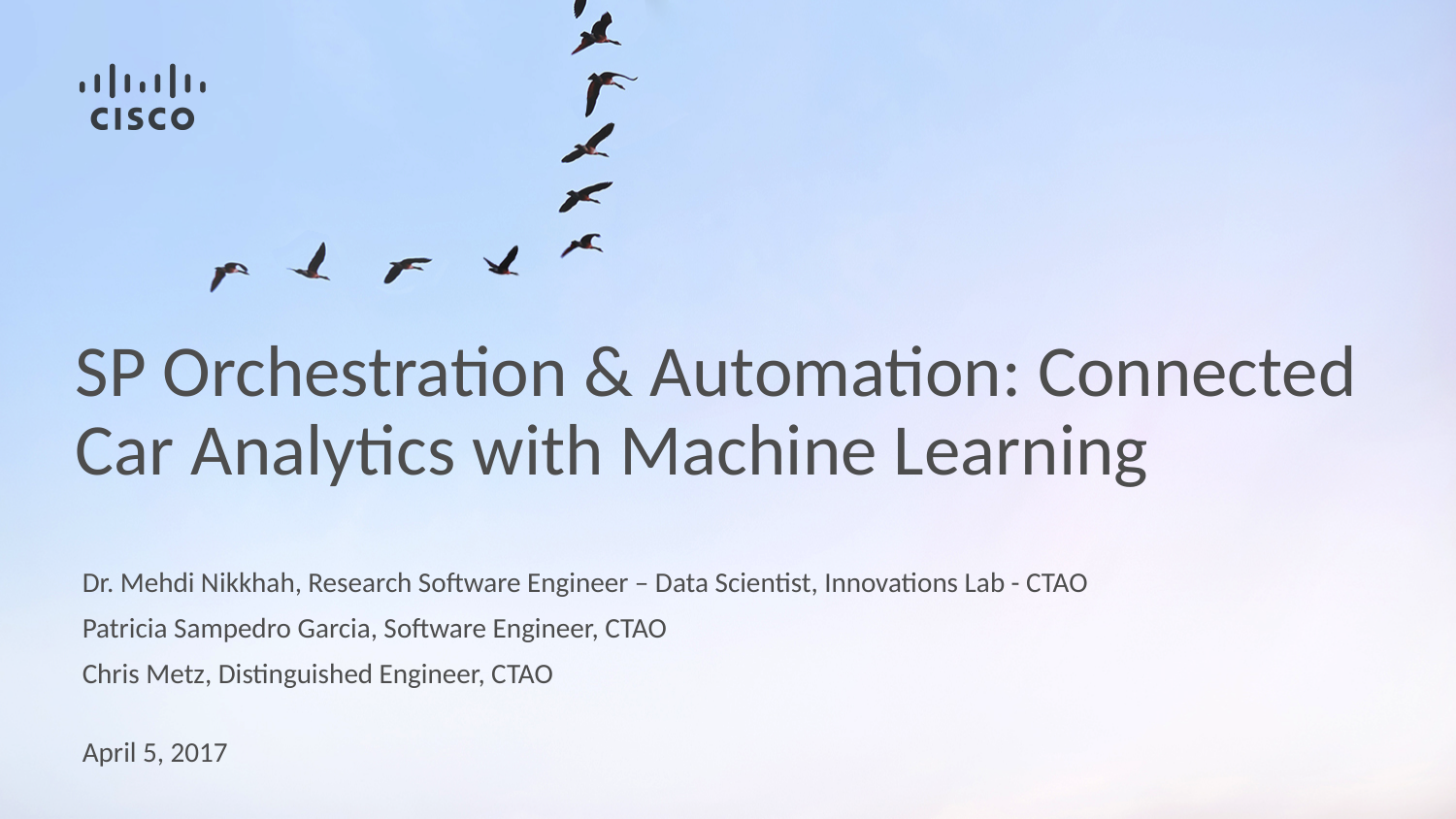

# SP Orchestration & Automation: Connected Car Analytics with Machine Learning
Dr. Mehdi Nikkhah, Research Software Engineer – Data Scientist, Innovations Lab - CTAO
Patricia Sampedro Garcia, Software Engineer, CTAO
Chris Metz, Distinguished Engineer, CTAO
April 5, 2017